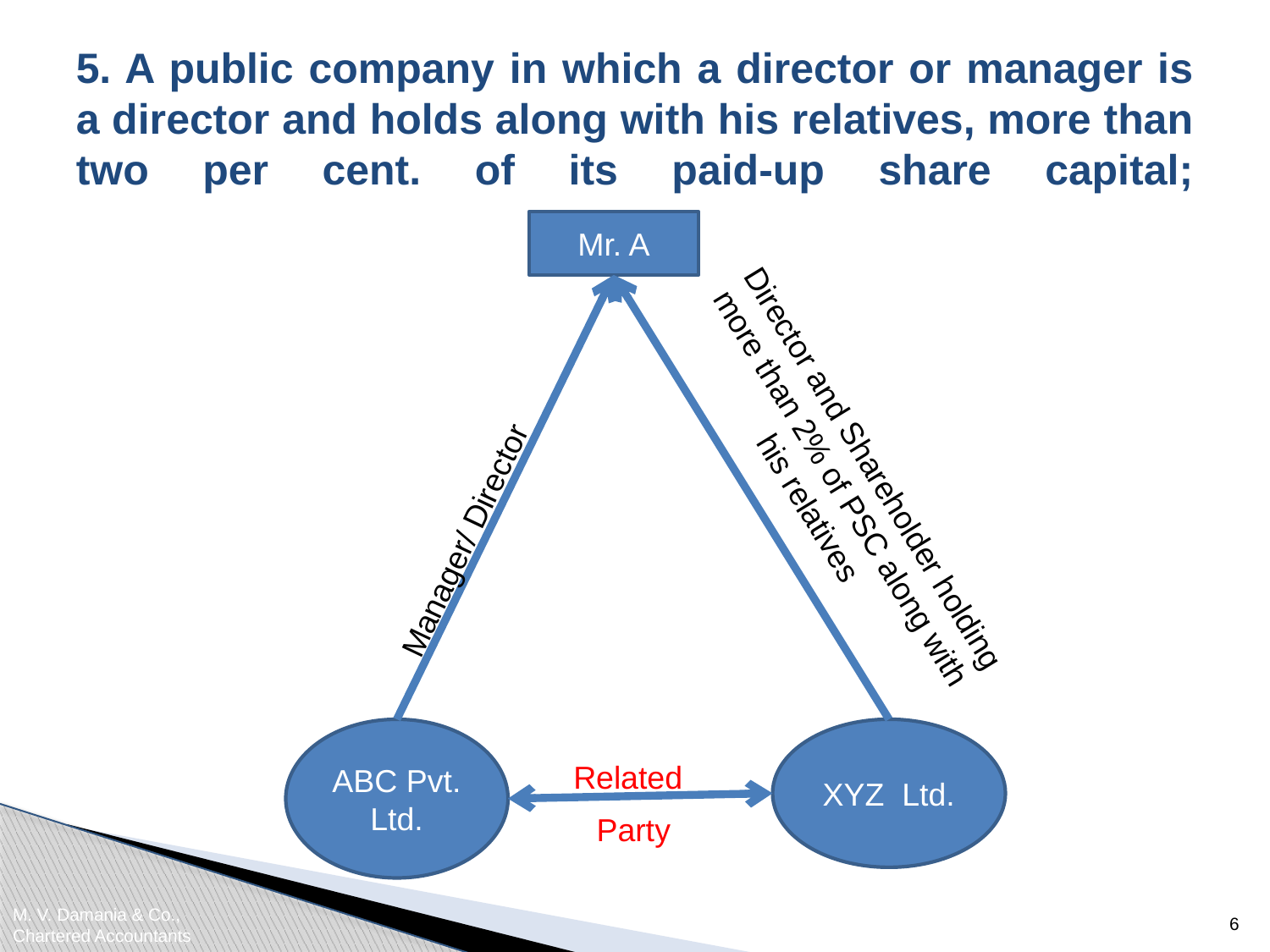

# 5. A public company in which a director or manager is a director and holds along with his relatives, more than two per cent. of its paid-up share capital;
Mr. A
Director and Shareholder holding more than 2% of PSC along with his relatives
Manager/ Director
ABC Pvt. Ltd.
XYZ  Ltd.
Related
Party
6
M. V. Damania & Co.,
Chartered Accountants